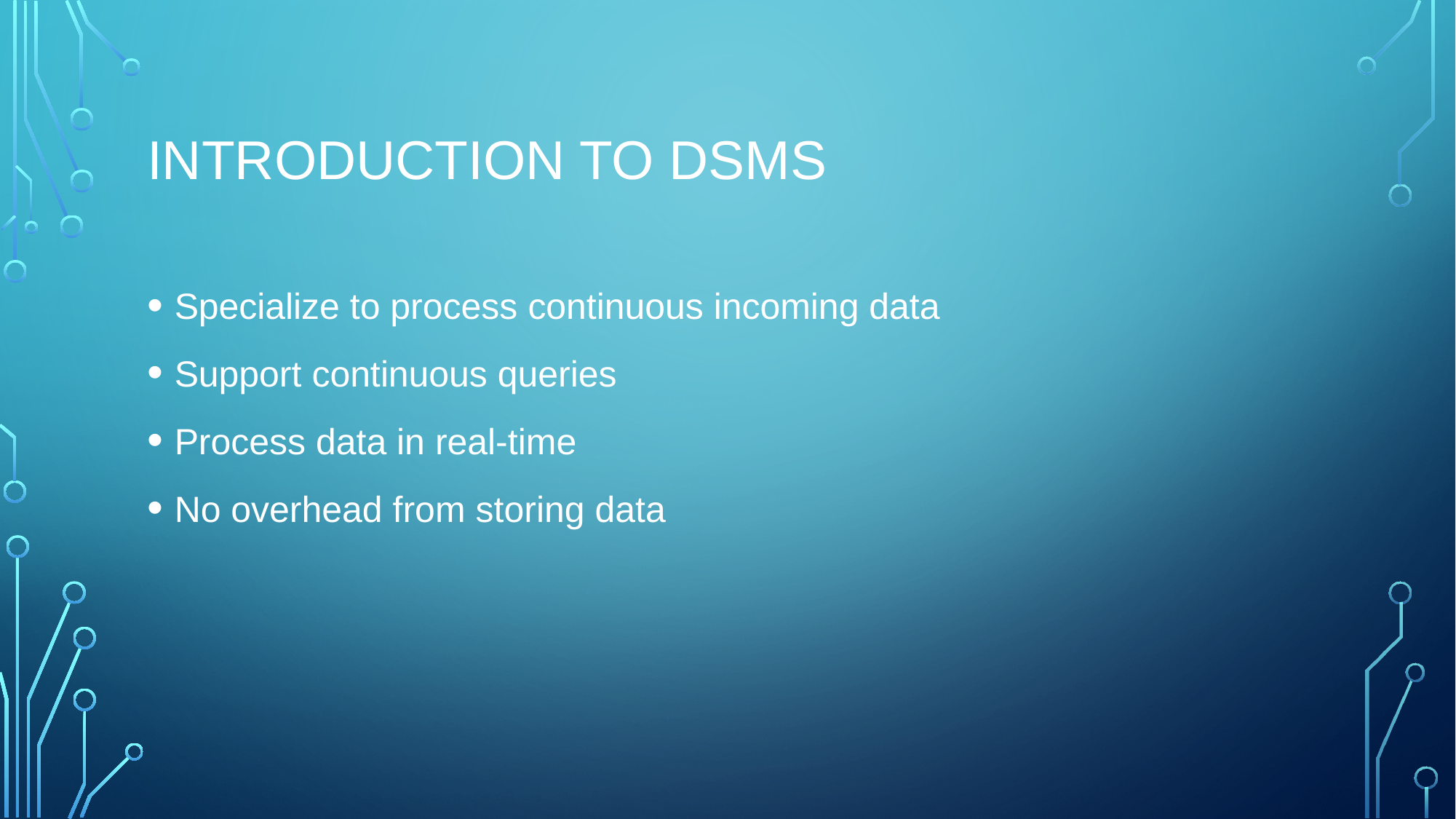

# Introduction to DSMS
Specialize to process continuous incoming data
Support continuous queries
Process data in real-time
No overhead from storing data